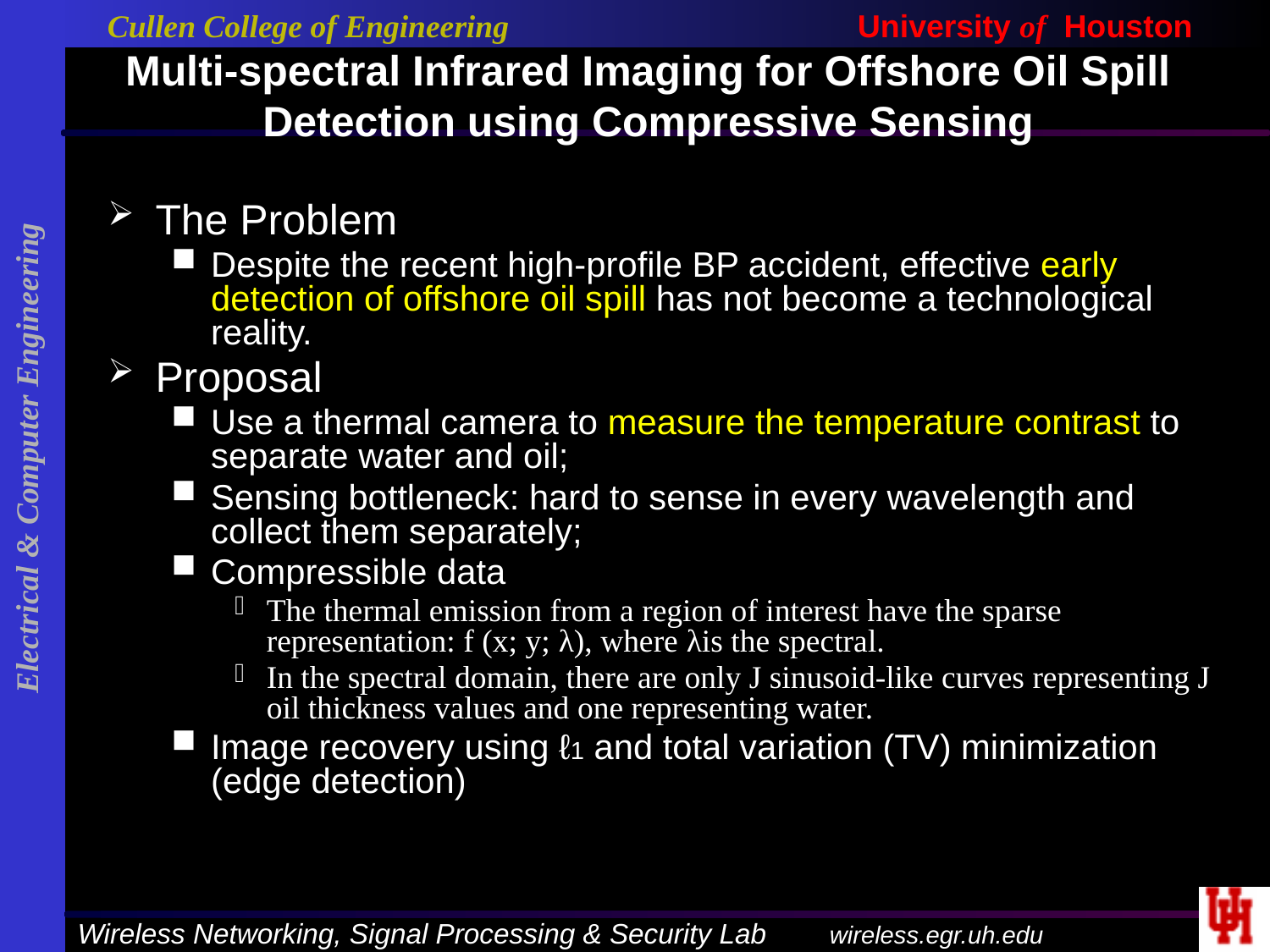

# Multi-spectral Infrared Imaging for Offshore Oil Spill Detection using Compressive Sensing
The Problem
Despite the recent high-profile BP accident, effective early detection of offshore oil spill has not become a technological reality.
Proposal
Use a thermal camera to measure the temperature contrast to separate water and oil;
Sensing bottleneck: hard to sense in every wavelength and collect them separately;
Compressible data
The thermal emission from a region of interest have the sparse representation: f (x; y; λ), where λis the spectral.
In the spectral domain, there are only J sinusoid-like curves representing J oil thickness values and one representing water.
Image recovery using ℓ1 and total variation (TV) minimization (edge detection)